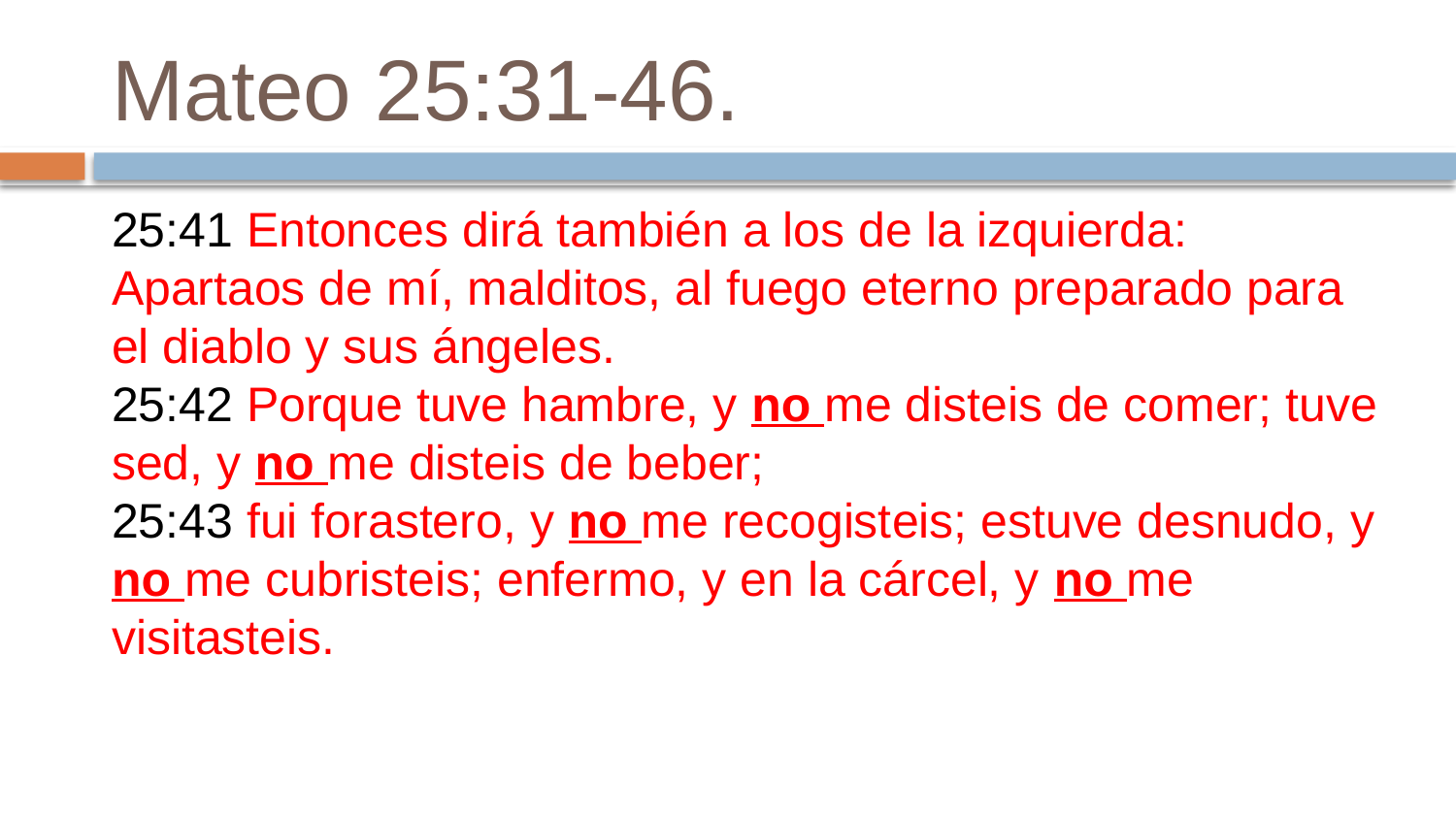

# Mateo 25:31-46.
25:41 Entonces dirá también a los de la izquierda: Apartaos de mí, malditos, al fuego eterno preparado para el diablo y sus ángeles. 
25:42 Porque tuve hambre, y no me disteis de comer; tuve sed, y no me disteis de beber; 
25:43 fui forastero, y no me recogisteis; estuve desnudo, y no me cubristeis; enfermo, y en la cárcel, y no me visitasteis.